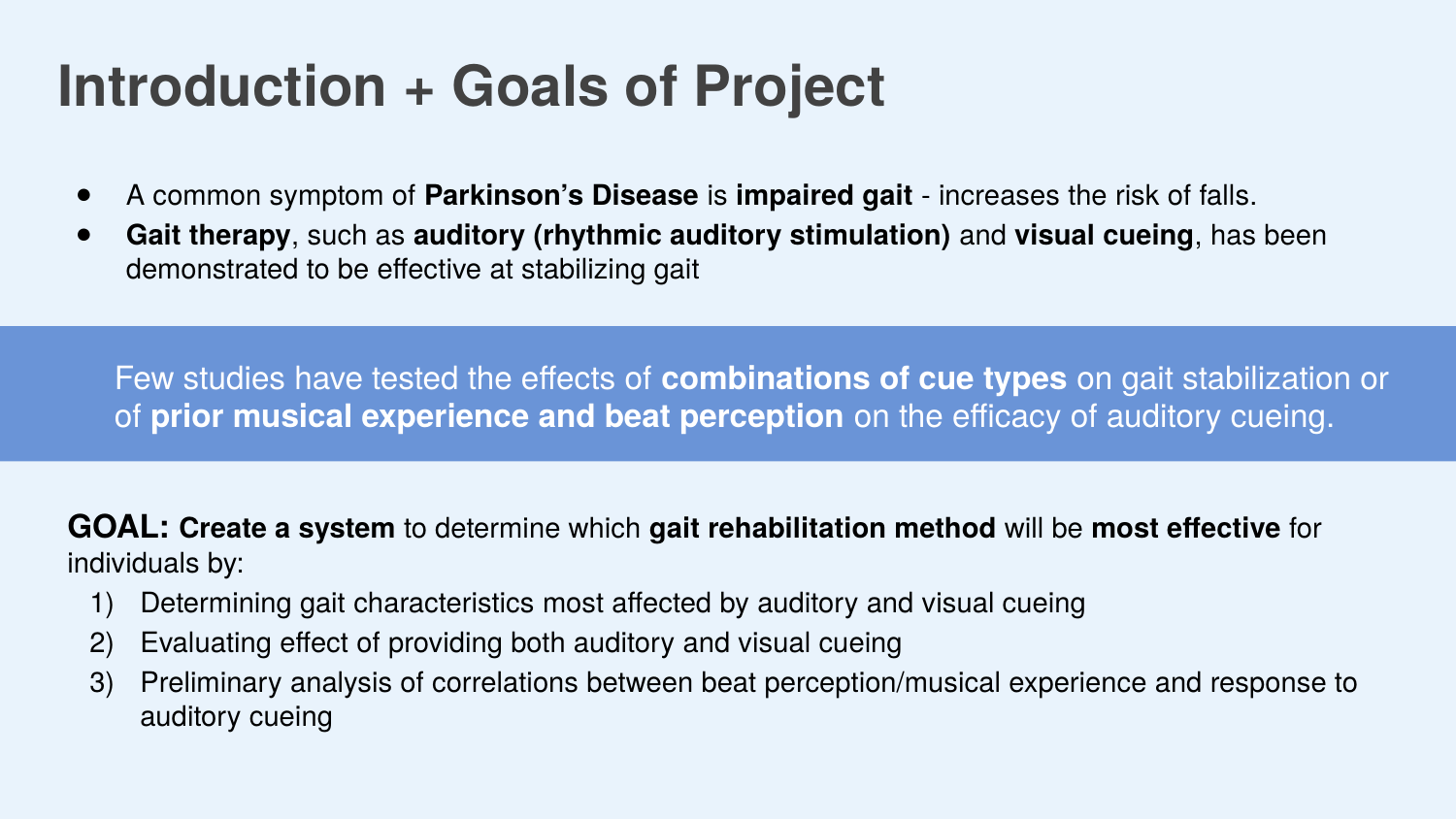

Introduction + Goals of Project
A common symptom of Parkinson’s Disease is impaired gait - increases the risk of falls.
Gait therapy, such as auditory (rhythmic auditory stimulation) and visual cueing, has been demonstrated to be effective at stabilizing gait

Few studies have tested the effects of combinations of cue types on gait stabilization or of prior musical experience and beat perception on the efficacy of auditory cueing.
GOAL: Create a system to determine which gait rehabilitation method will be most effective for individuals by:
Determining gait characteristics most affected by auditory and visual cueing
Evaluating effect of providing both auditory and visual cueing
Preliminary analysis of correlations between beat perception/musical experience and response to auditory cueing
Research Question: